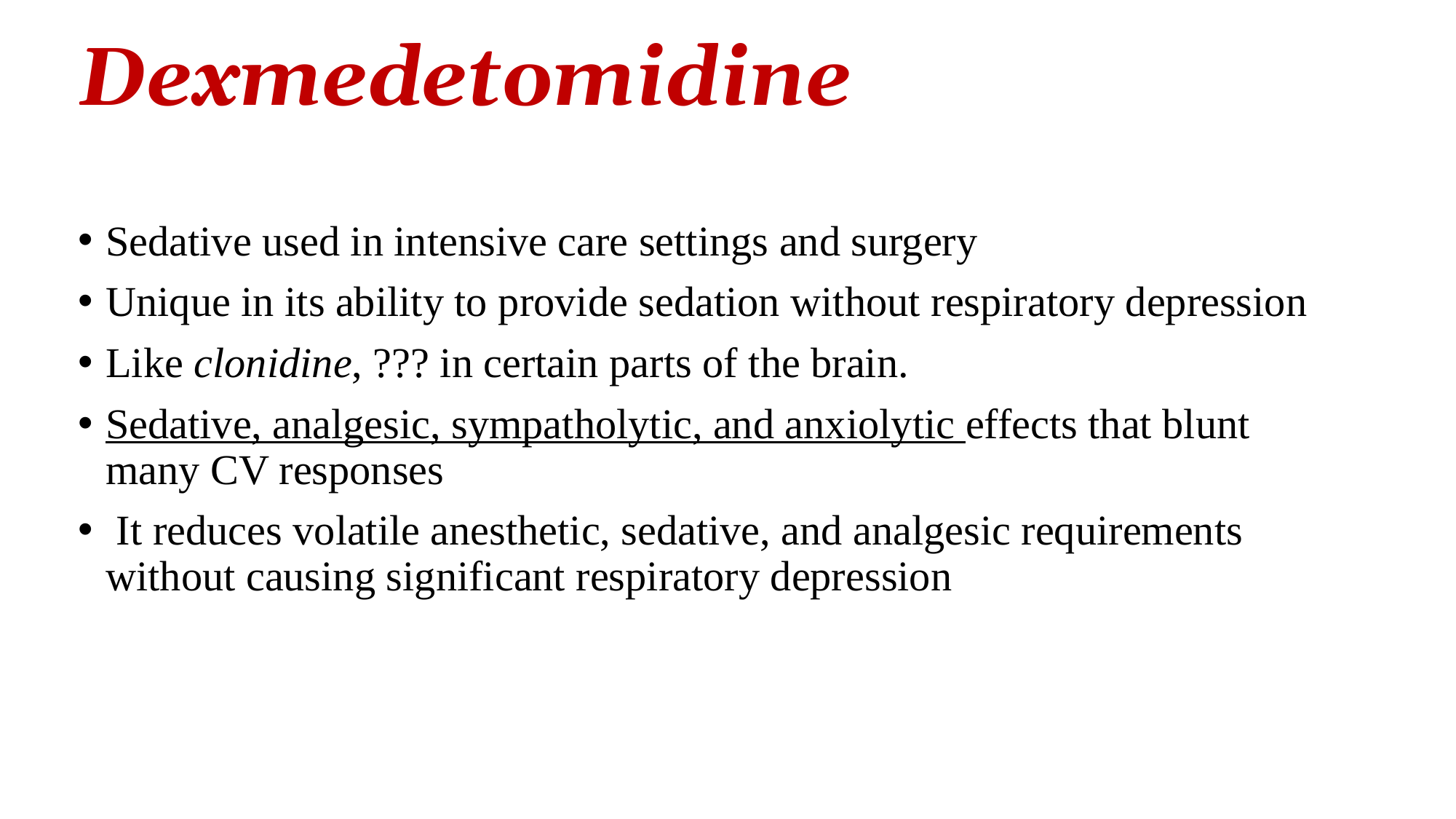

# Dexmedetomidine

Sedative used in intensive care settings and surgery
Unique in its ability to provide sedation without respiratory depression
Like clonidine, ??? in certain parts of the brain.
Sedative, analgesic, sympatholytic, and anxiolytic effects that blunt many CV responses
 It reduces volatile anesthetic, sedative, and analgesic requirements without causing significant respiratory depression